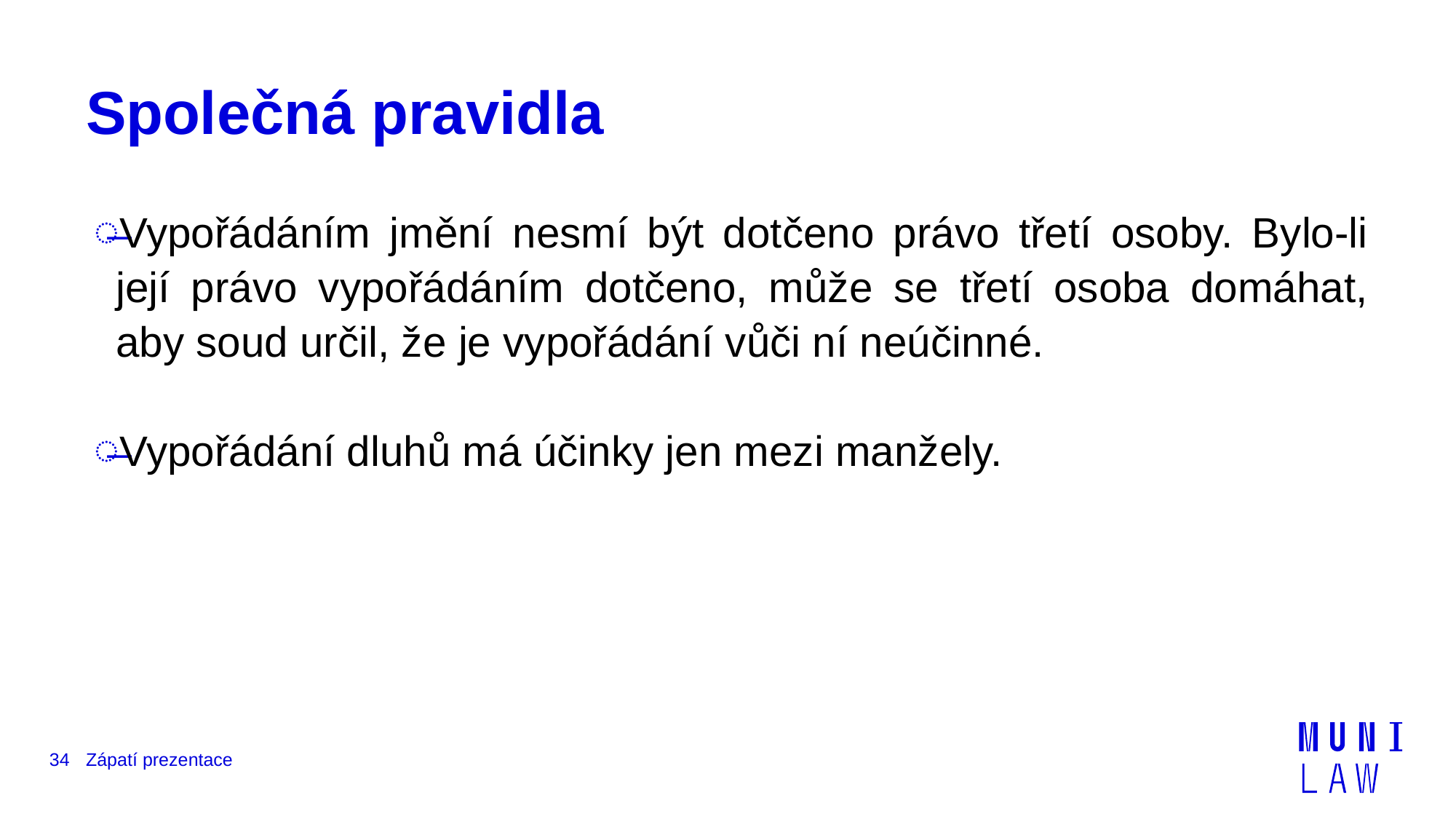

# Společná pravidla
Vypořádáním jmění nesmí být dotčeno právo třetí osoby. Bylo-li její právo vypořádáním dotčeno, může se třetí osoba domáhat, aby soud určil, že je vypořádání vůči ní neúčinné.

Vypořádání dluhů má účinky jen mezi manžely.
34
Zápatí prezentace